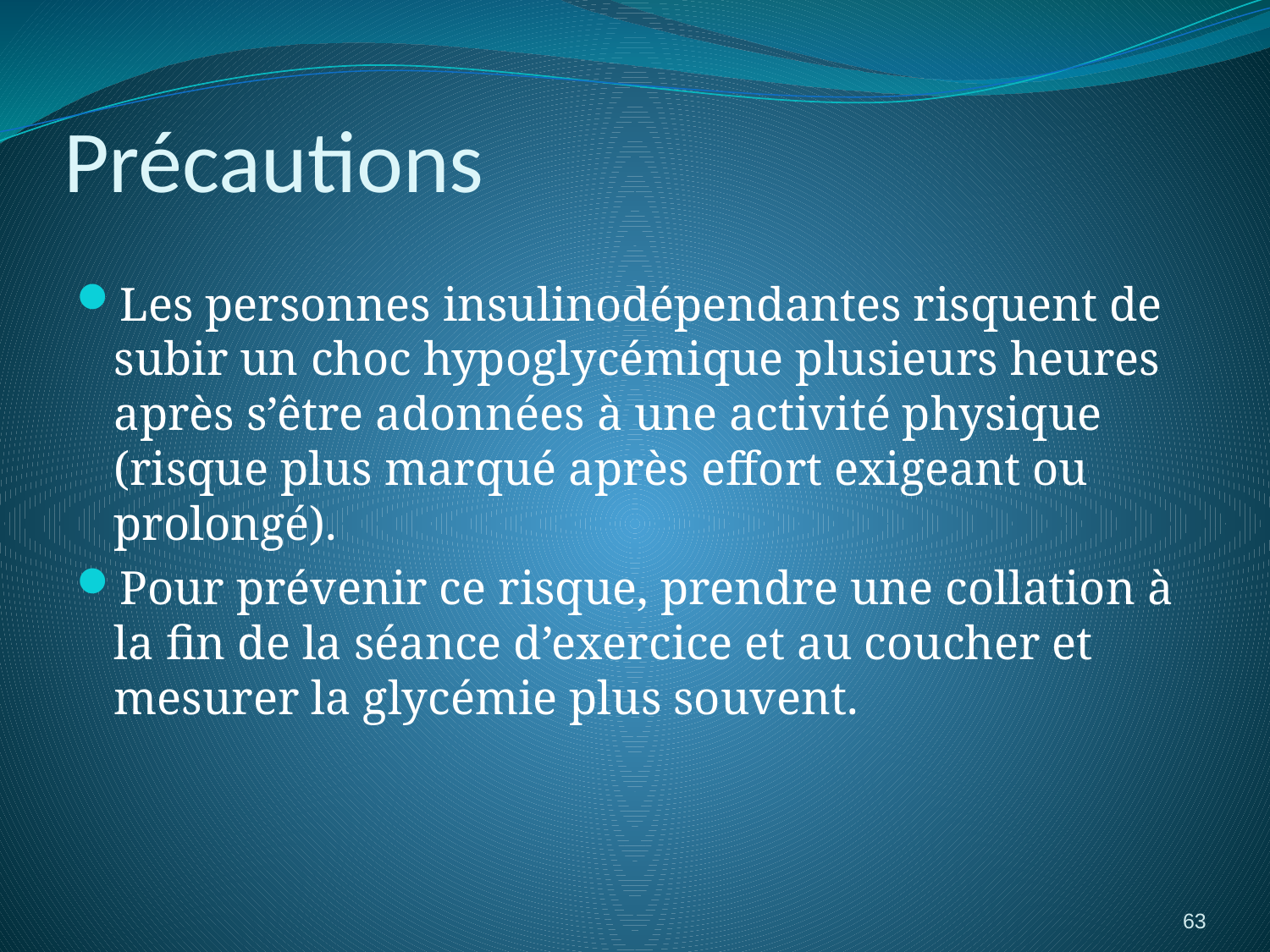

# Précautions
Les personnes insulinodépendantes risquent de subir un choc hypoglycémique plusieurs heures après s’être adonnées à une activité physique (risque plus marqué après effort exigeant ou prolongé).
Pour prévenir ce risque, prendre une collation à la fin de la séance d’exercice et au coucher et mesurer la glycémie plus souvent.
63